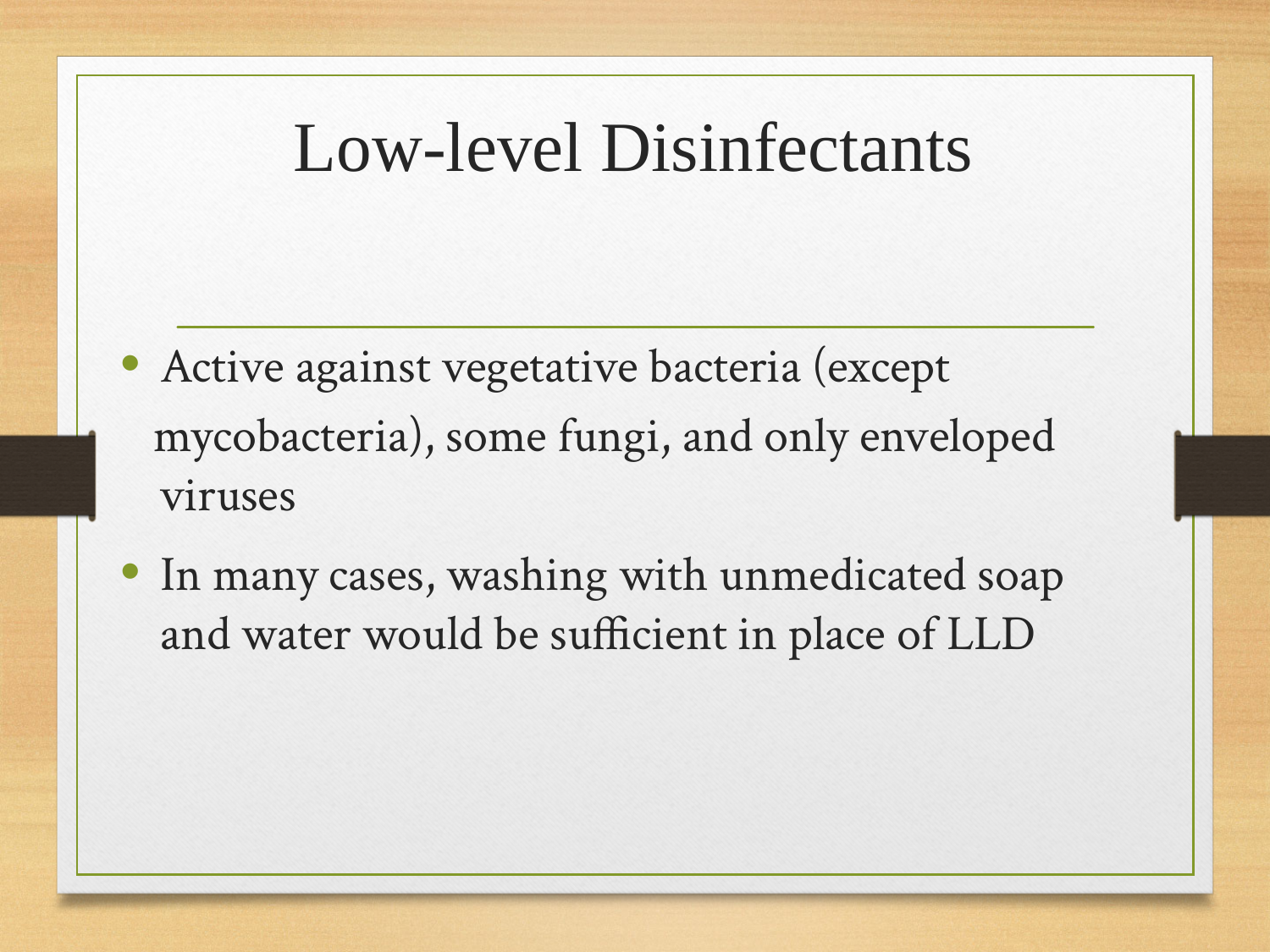

# Low-level Disinfectants
Active against vegetative bacteria (except
   mycobacteria), some fungi, and only enveloped viruses
In many cases, washing with unmedicated soap and water would be sufficient in place of LLD